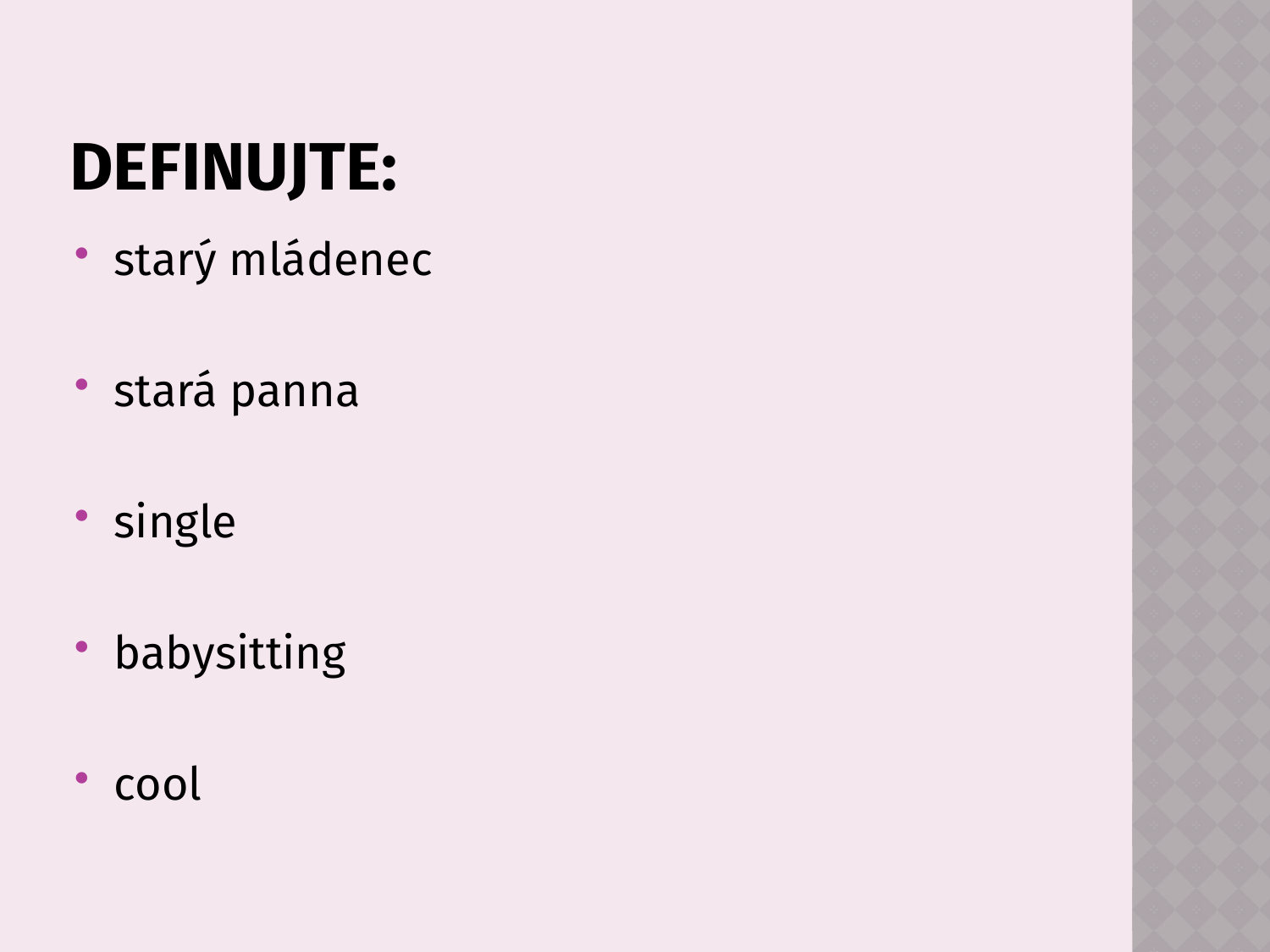

# Definujte:
starý mládenec

stará panna

single

babysitting

cool